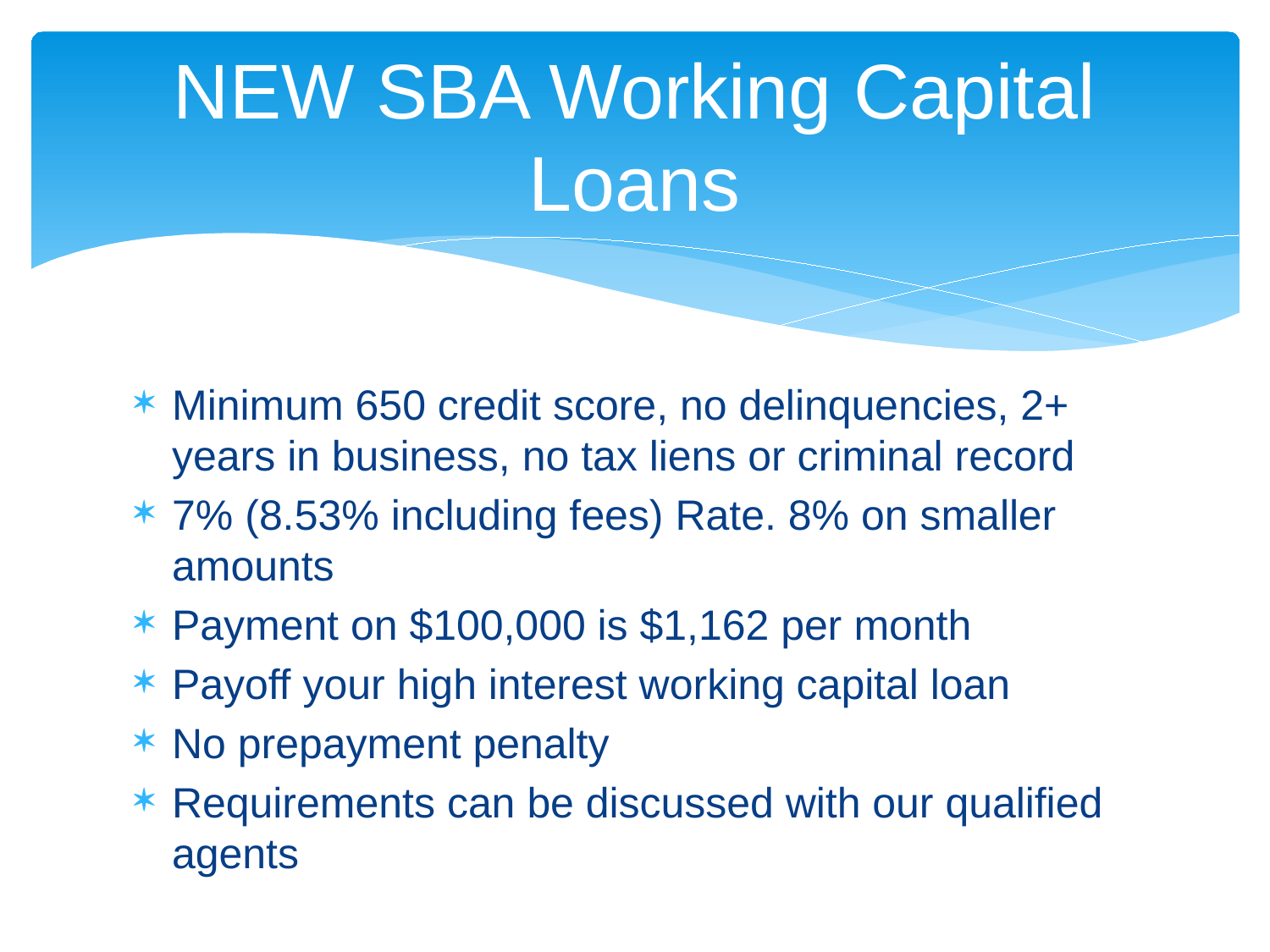

# NEW SBA Working Capital Loans
Minimum 650 credit score, no delinquencies, 2+ years in business, no tax liens or criminal record
7% (8.53% including fees) Rate. 8% on smaller amounts
Payment on $100,000 is $1,162 per month
Payoff your high interest working capital loan
No prepayment penalty
Requirements can be discussed with our qualified agents